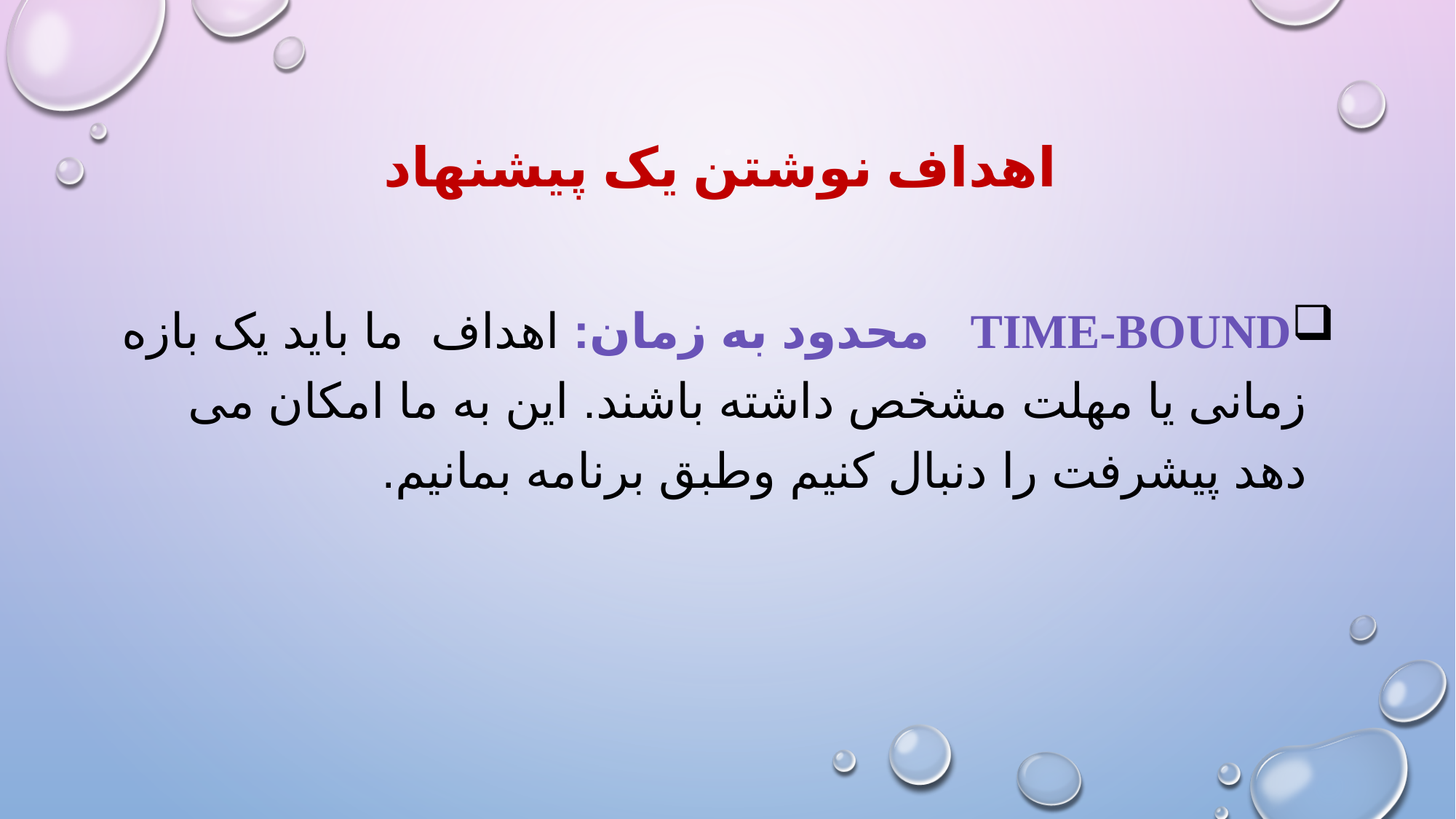

# اهداف نوشتن یک پیشنهاد
tIME-BOUND   محدود به زمان: اهداف  ما باید یک بازه زمانی یا مهلت مشخص داشته باشند. این به ما امکان می دهد پیشرفت را دنبال کنیم وطبق برنامه بمانیم.